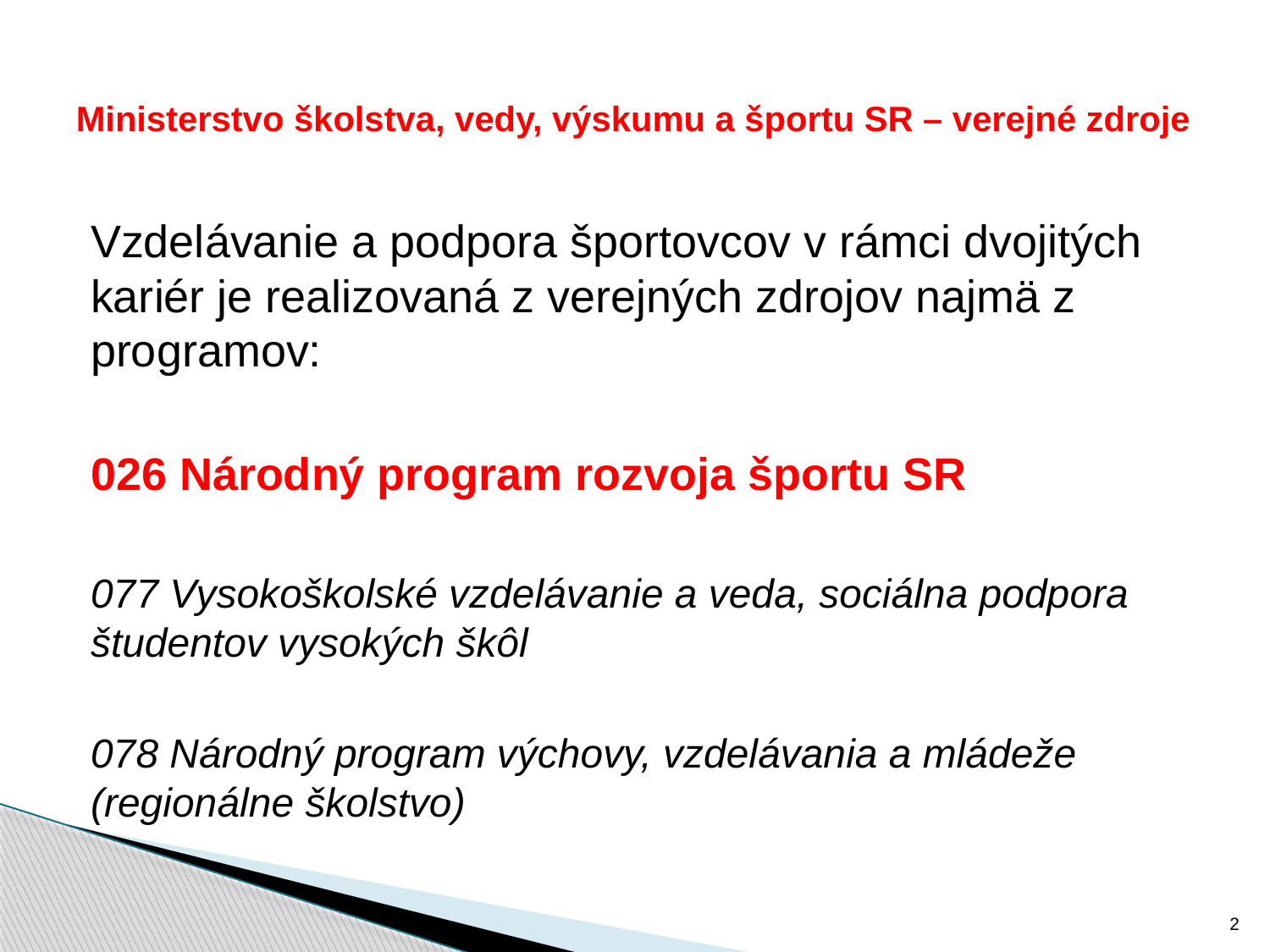

# Ministerstvo školstva, vedy, výskumu a športu SR – verejné zdroje
Vzdelávanie a podpora športovcov v rámci dvojitých kariér je realizovaná z verejných zdrojov najmä z programov:

026 Národný program rozvoja športu SR

077 Vysokoškolské vzdelávanie a veda, sociálna podpora študentov vysokých škôl

078 Národný program výchovy, vzdelávania a mládeže (regionálne školstvo)
2